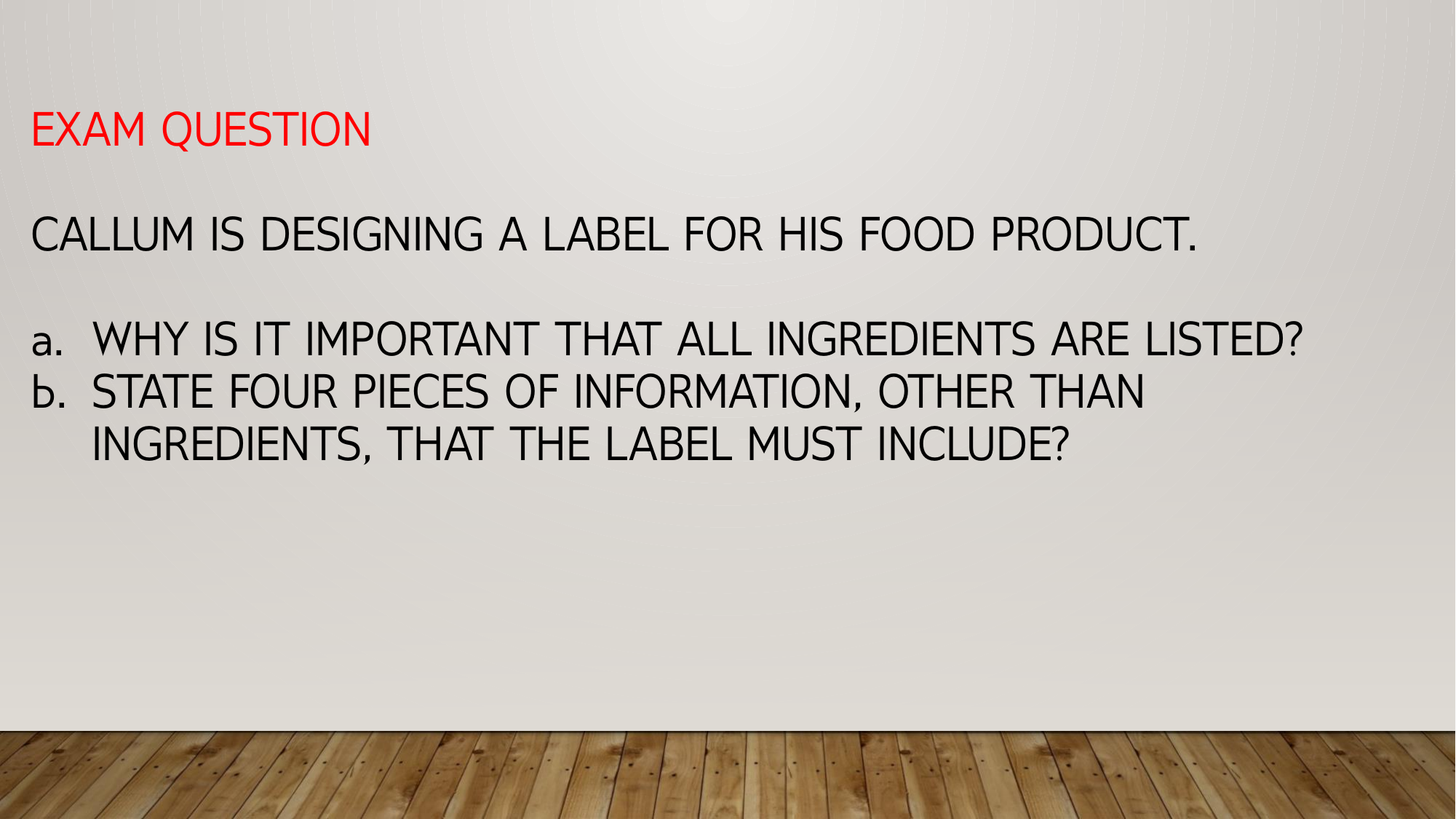

Exam Question

Callum is designing a label for his food product.

Why is it important that all ingredients are listed?
State four pieces of information, other than ingredients, that the label must include?